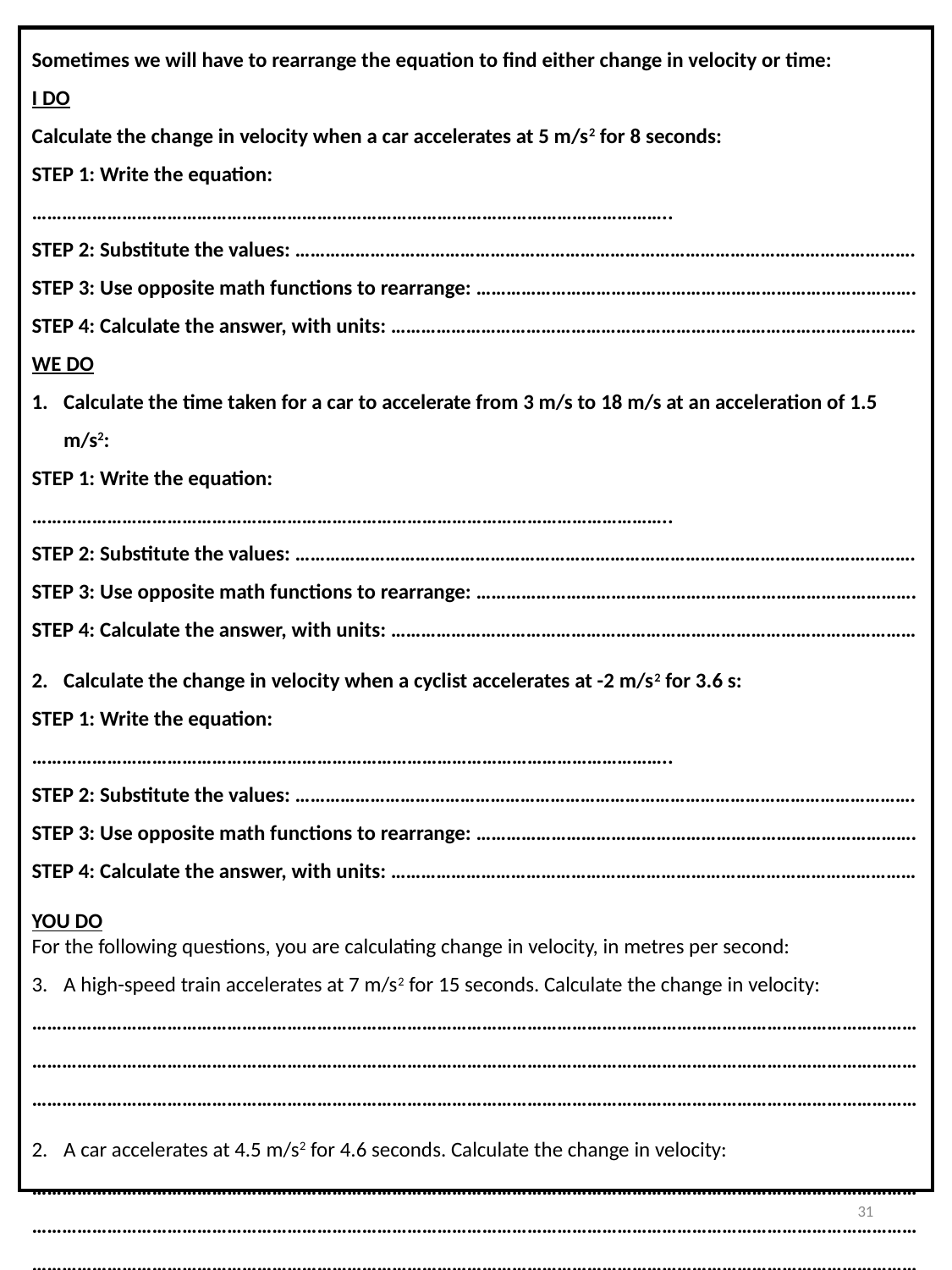

Sometimes we will have to rearrange the equation to find either change in velocity or time:
I DO
Calculate the change in velocity when a car accelerates at 5 m/s2 for 8 seconds:
STEP 1: Write the equation: ………………………………………………………………………………………………………………..
STEP 2: Substitute the values: …………………………………………………………………………………………………………….
STEP 3: Use opposite math functions to rearrange: …………………………………………………………………………….
STEP 4: Calculate the answer, with units: ……………………………………………………………………………………………
WE DO
Calculate the time taken for a car to accelerate from 3 m/s to 18 m/s at an acceleration of 1.5 m/s2:
STEP 1: Write the equation: ………………………………………………………………………………………………………………..
STEP 2: Substitute the values: …………………………………………………………………………………………………………….
STEP 3: Use opposite math functions to rearrange: …………………………………………………………………………….
STEP 4: Calculate the answer, with units: ……………………………………………………………………………………………
Calculate the change in velocity when a cyclist accelerates at -2 m/s2 for 3.6 s:
STEP 1: Write the equation: ………………………………………………………………………………………………………………..
STEP 2: Substitute the values: …………………………………………………………………………………………………………….
STEP 3: Use opposite math functions to rearrange: …………………………………………………………………………….
STEP 4: Calculate the answer, with units: ……………………………………………………………………………………………

YOU DO
For the following questions, you are calculating change in velocity, in metres per second:
A high-speed train accelerates at 7 m/s2 for 15 seconds. Calculate the change in velocity:
………………………………………………………………………………………………………………………………………………………………………………………………………………………………………………………………………………………………………………………………………………………………………………………………………………………………………………………………………………………
A car accelerates at 4.5 m/s2 for 4.6 seconds. Calculate the change in velocity:
………………………………………………………………………………………………………………………………………………………………………………………………………………………………………………………………………………………………………………………………………………………………………………………………………………………………………………………………………………………

31